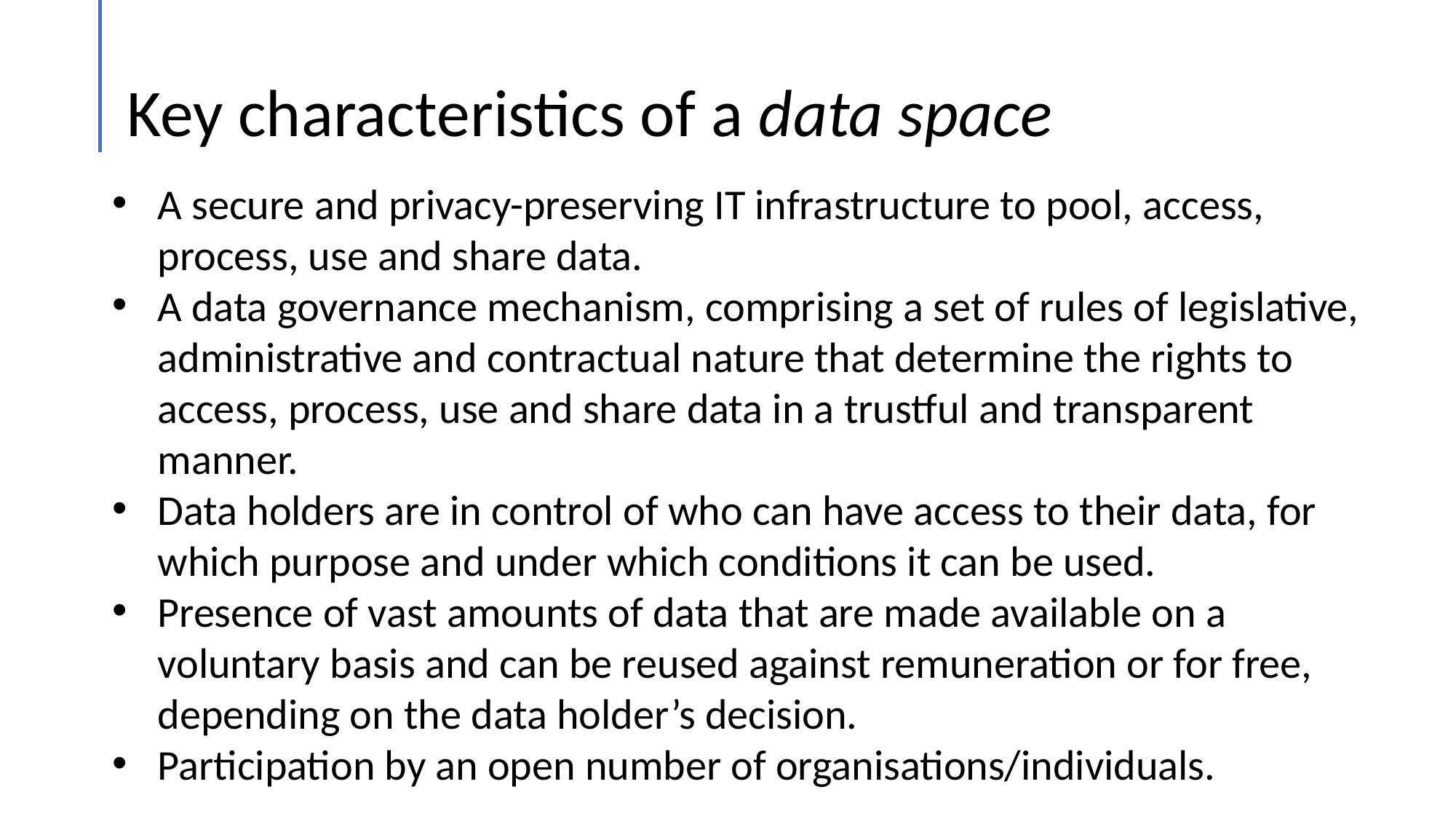

# Key characteristics of a data space
A secure and privacy-preserving IT infrastructure to pool, access, process, use and share data.
A data governance mechanism, comprising a set of rules of legislative, administrative and contractual nature that determine the rights to access, process, use and share data in a trustful and transparent manner.
Data holders are in control of who can have access to their data, for which purpose and under which conditions it can be used.
Presence of vast amounts of data that are made available on a voluntary basis and can be reused against remuneration or for free, depending on the data holder’s decision.
Participation by an open number of organisations/individuals.